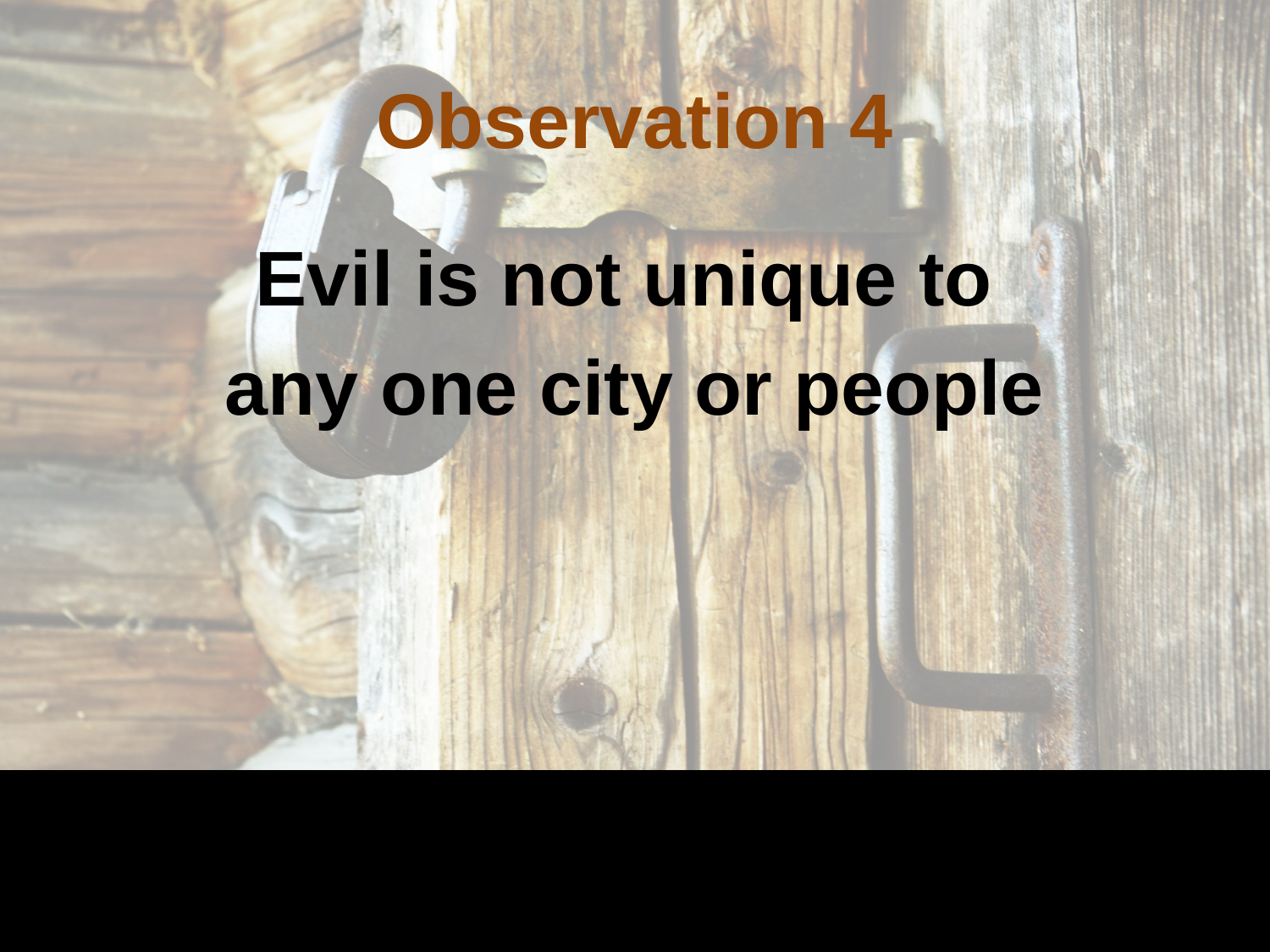

# Observation 4
Evil is not unique to
any one city or people